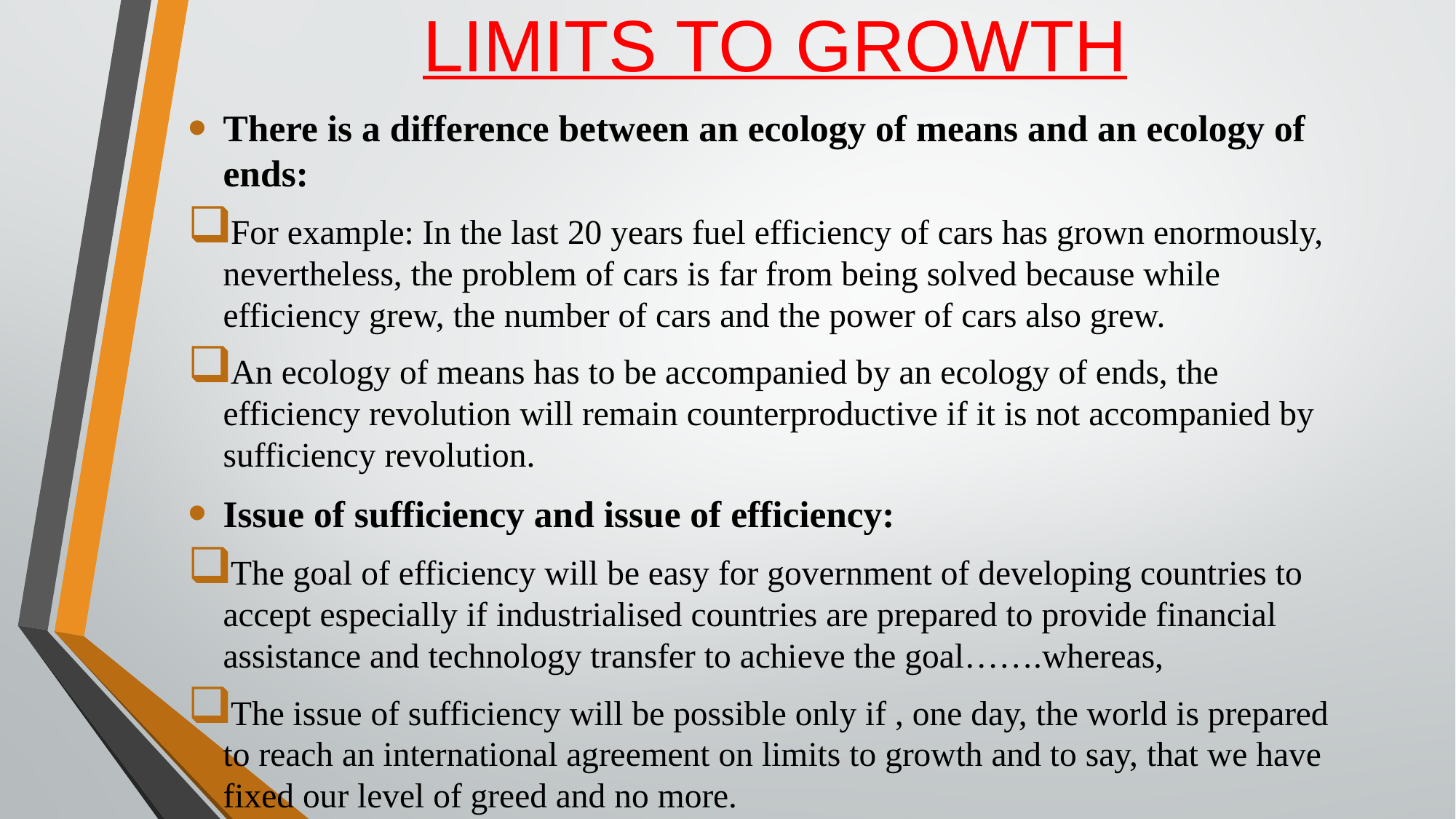

# LIMITS TO GROWTH
There is a difference between an ecology of means and an ecology of ends:
For example: In the last 20 years fuel efficiency of cars has grown enormously, nevertheless, the problem of cars is far from being solved because while efficiency grew, the number of cars and the power of cars also grew.
An ecology of means has to be accompanied by an ecology of ends, the efficiency revolution will remain counterproductive if it is not accompanied by sufficiency revolution.
Issue of sufficiency and issue of efficiency:
The goal of efficiency will be easy for government of developing countries to accept especially if industrialised countries are prepared to provide financial assistance and technology transfer to achieve the goal…….whereas,
The issue of sufficiency will be possible only if , one day, the world is prepared to reach an international agreement on limits to growth and to say, that we have fixed our level of greed and no more.